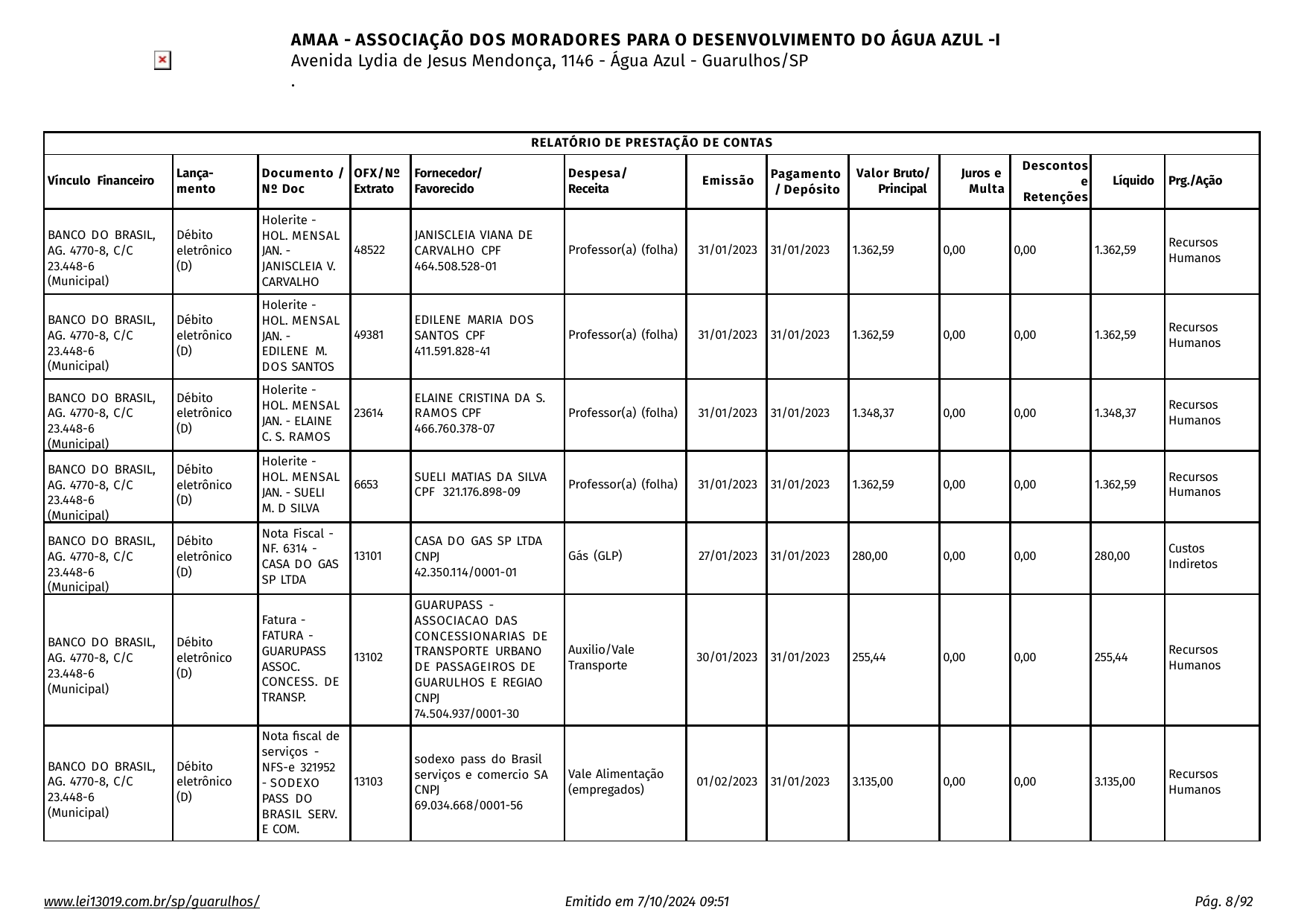

AMAA - ASSOCIAÇÃO DOS MORADORES PARA O DESENVOLVIMENTO DO ÁGUA AZUL -I
Avenida Lydia de Jesus Mendonça, 1146 - Água Azul - Guarulhos/SP
.
| RELATÓRIO DE PRESTAÇÃO DE CONTAS |  |  |  |  |  |  |  |  |  |  |  |  |
| --- | --- | --- | --- | --- | --- | --- | --- | --- | --- | --- | --- | --- |
| Vínculo Financeiro | Lança- mento | Documento / Nº Doc | OFX/Nº Extrato | Fornecedor/ Favorecido | Despesa/ Receita | Emissão | Pagamento / Depósito | Valor Bruto/ Principal | Juros e Multa | Descontos e Retenções | Líquido | Prg./Ação |
| BANCO DO BRASIL, AG. 4770-8, C/C 23.448-6 (Municipal) | Débito eletrônico (D) | Holerite - HOL. MENSAL JAN. - JANISCLEIA V. CARVALHO | 48522 | JANISCLEIA VIANA DE CARVALHO CPF 464.508.528-01 | Professor(a) (folha) | 31/01/2023 | 31/01/2023 | 1.362,59 | 0,00 | 0,00 | 1.362,59 | Recursos Humanos |
| BANCO DO BRASIL, AG. 4770-8, C/C 23.448-6 (Municipal) | Débito eletrônico (D) | Holerite - HOL. MENSAL JAN. - EDILENE M. DOS SANTOS | 49381 | EDILENE MARIA DOS SANTOS CPF 411.591.828-41 | Professor(a) (folha) | 31/01/2023 | 31/01/2023 | 1.362,59 | 0,00 | 0,00 | 1.362,59 | Recursos Humanos |
| BANCO DO BRASIL, AG. 4770-8, C/C 23.448-6 (Municipal) | Débito eletrônico (D) | Holerite - HOL. MENSAL JAN. - ELAINE C. S. RAMOS | 23614 | ELAINE CRISTINA DA S. RAMOS CPF 466.760.378-07 | Professor(a) (folha) | 31/01/2023 | 31/01/2023 | 1.348,37 | 0,00 | 0,00 | 1.348,37 | Recursos Humanos |
| BANCO DO BRASIL, AG. 4770-8, C/C 23.448-6 (Municipal) | Débito eletrônico (D) | Holerite - HOL. MENSAL JAN. - SUELI M. D SILVA | 6653 | SUELI MATIAS DA SILVA CPF 321.176.898-09 | Professor(a) (folha) | 31/01/2023 | 31/01/2023 | 1.362,59 | 0,00 | 0,00 | 1.362,59 | Recursos Humanos |
| BANCO DO BRASIL, AG. 4770-8, C/C 23.448-6 (Municipal) | Débito eletrônico (D) | Nota Fiscal - NF. 6314 - CASA DO GAS SP LTDA | 13101 | CASA DO GAS SP LTDA CNPJ 42.350.114/0001-01 | Gás (GLP) | 27/01/2023 | 31/01/2023 | 280,00 | 0,00 | 0,00 | 280,00 | Custos Indiretos |
| BANCO DO BRASIL, AG. 4770-8, C/C 23.448-6 (Municipal) | Débito eletrônico (D) | Fatura - FATURA - GUARUPASS ASSOC. CONCESS. DE TRANSP. | 13102 | GUARUPASS - ASSOCIACAO DAS CONCESSIONARIAS DE TRANSPORTE URBANO DE PASSAGEIROS DE GUARULHOS E REGIAO CNPJ 74.504.937/0001-30 | Auxilio/Vale Transporte | 30/01/2023 | 31/01/2023 | 255,44 | 0,00 | 0,00 | 255,44 | Recursos Humanos |
| BANCO DO BRASIL, AG. 4770-8, C/C 23.448-6 (Municipal) | Débito eletrônico (D) | Nota fiscal de serviços - NFS-e 321952 - SODEXO PASS DO BRASIL SERV. E COM. | 13103 | sodexo pass do Brasil serviços e comercio SA CNPJ 69.034.668/0001-56 | Vale Alimentação (empregados) | 01/02/2023 | 31/01/2023 | 3.135,00 | 0,00 | 0,00 | 3.135,00 | Recursos Humanos |
www.lei13019.com.br/sp/guarulhos/
Emitido em 7/10/2024 09:51
Pág. 8/92